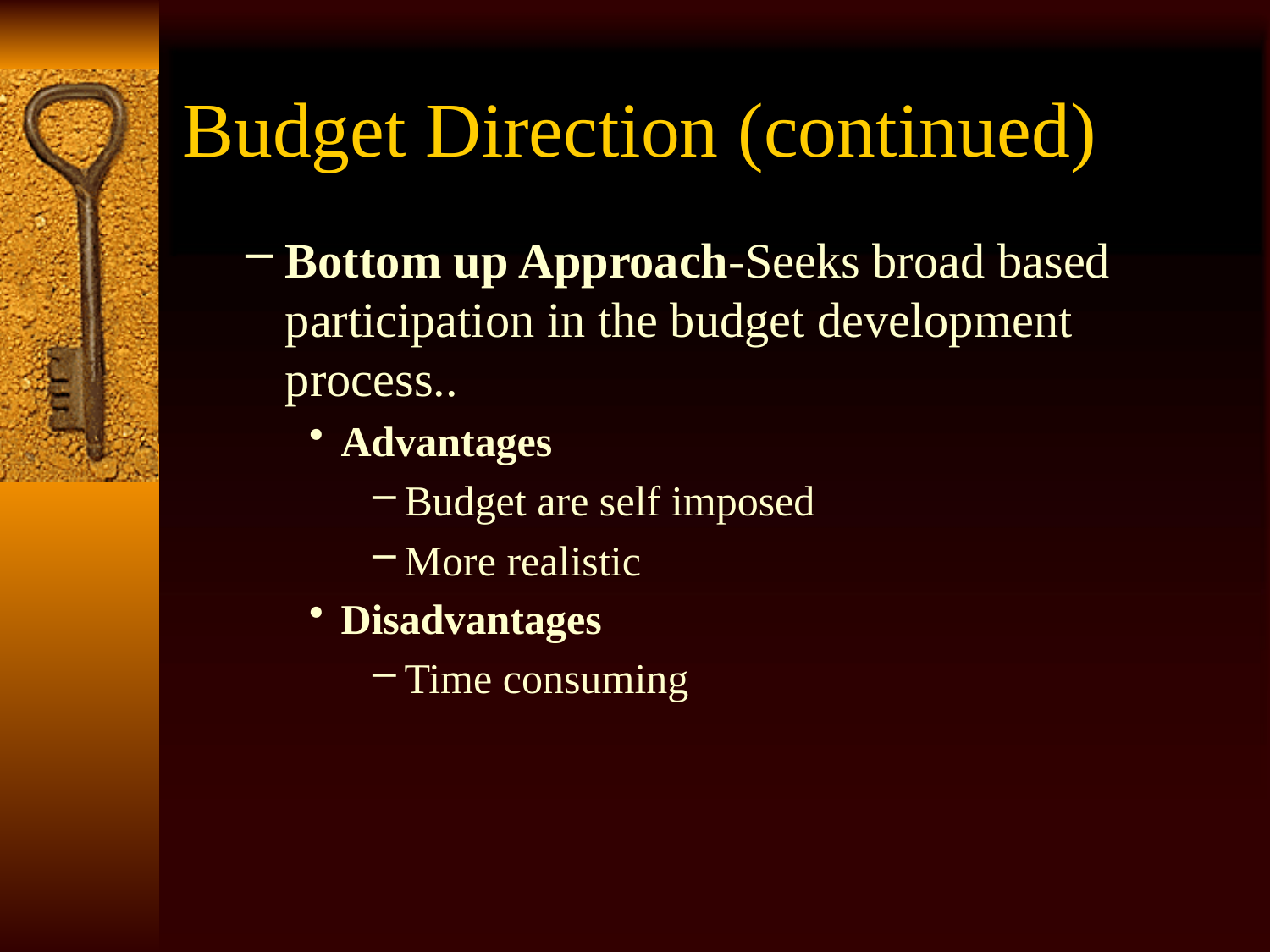

# Budget Direction (continued)
Bottom up Approach-Seeks broad based participation in the budget development process..
Advantages
Budget are self imposed
More realistic
Disadvantages
Time consuming